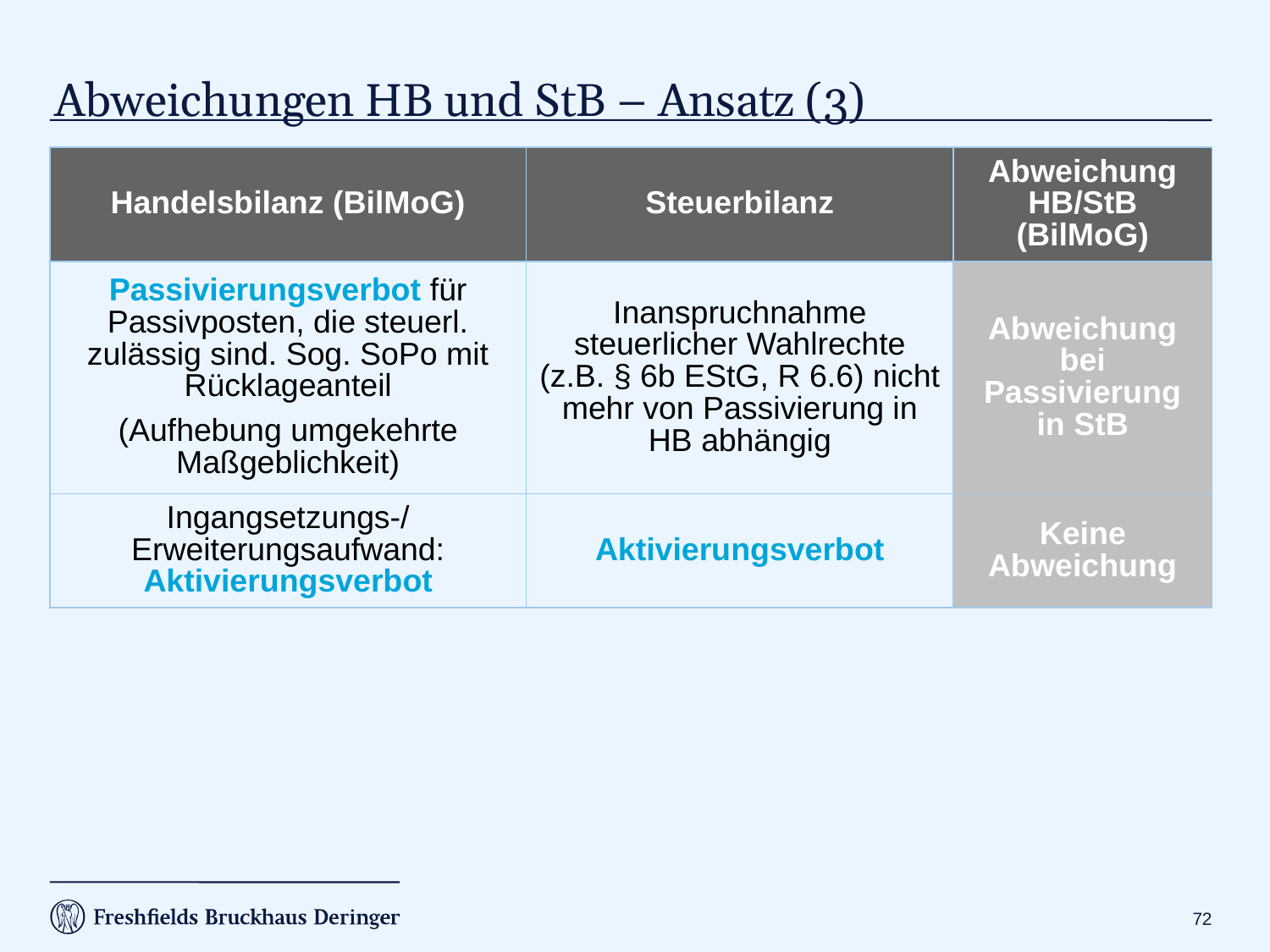

Abweichungen HB und StB – Ansatz (3)
| Handelsbilanz (BilMoG) | Steuerbilanz | Abweichung HB/StB (BilMoG) |
| --- | --- | --- |
| Passivierungsverbot für Passivposten, die steuerl. zulässig sind. Sog. SoPo mit Rücklageanteil (Aufhebung umgekehrte Maßgeblichkeit) | Inanspruchnahme steuerlicher Wahlrechte (z.B. § 6b EStG, R 6.6) nicht mehr von Passivierung in HB abhängig | Abweichung bei Passivierung in StB |
| Ingangsetzungs-/ Erweiterungsaufwand: Aktivierungsverbot | Aktivierungsverbot | Keine Abweichung |
72